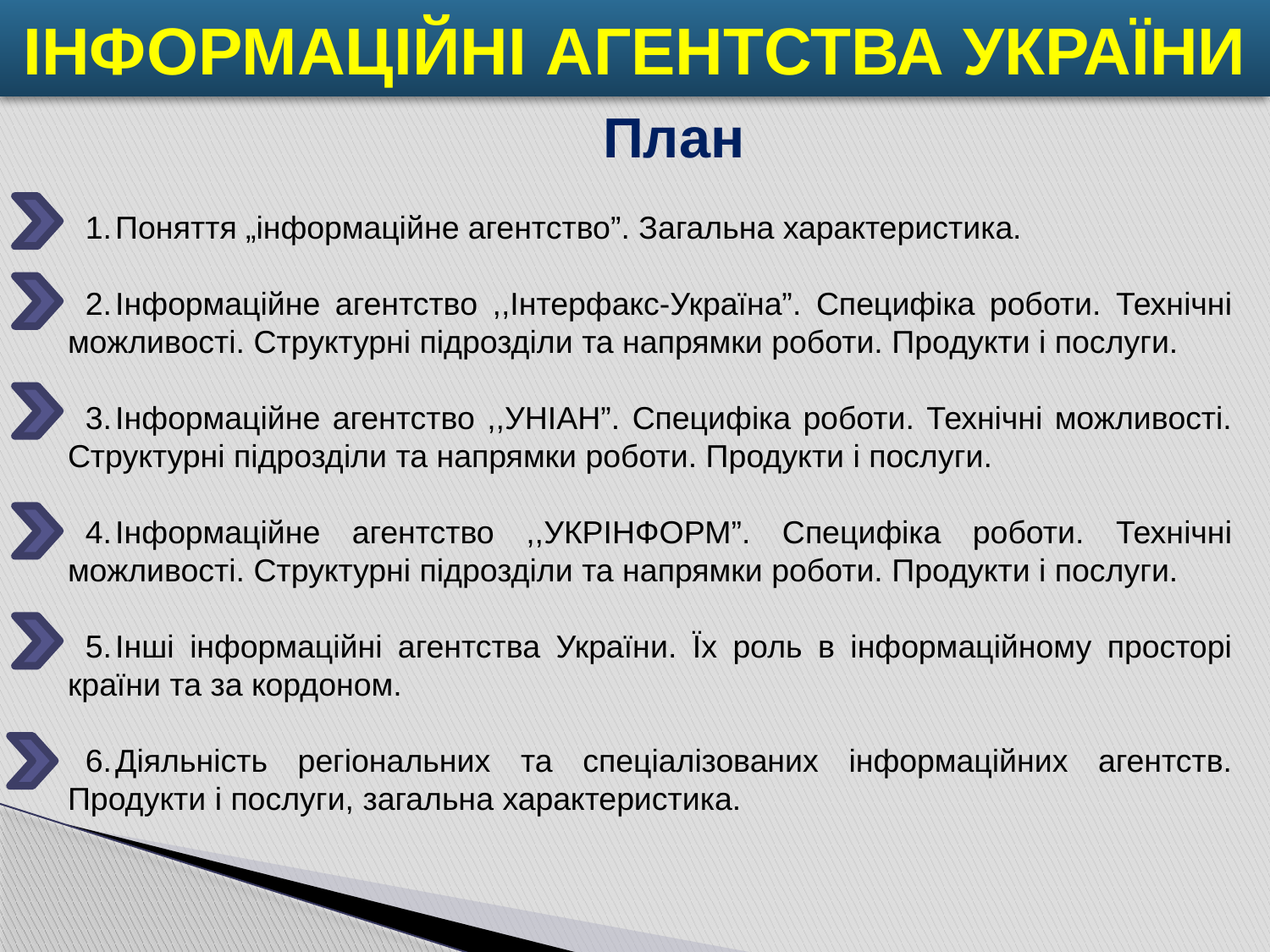

# ІНФОРМАЦІЙНІ АГЕНТСТВА УКРАЇНИ
План

Поняття „інформаційне агентство”. Загальна характеристика.

Інформаційне агентство ,,Інтерфакс-Україна”. Специфіка роботи. Технічні можливості. Структурні підрозділи та напрямки роботи. Продукти і послуги.

Інформаційне агентство ,,УНІАН”. Специфіка роботи. Технічні можливості. Структурні підрозділи та напрямки роботи. Продукти і послуги.

Інформаційне агентство ,,УКРІНФОРМ”. Специфіка роботи. Технічні можливості. Структурні підрозділи та напрямки роботи. Продукти і послуги.

Інші інформаційні агентства України. Їх роль в інформаційному просторі країни та за кордоном.

Діяльність регіональних та спеціалізованих інформаційних агентств. Продукти і послуги, загальна характеристика.